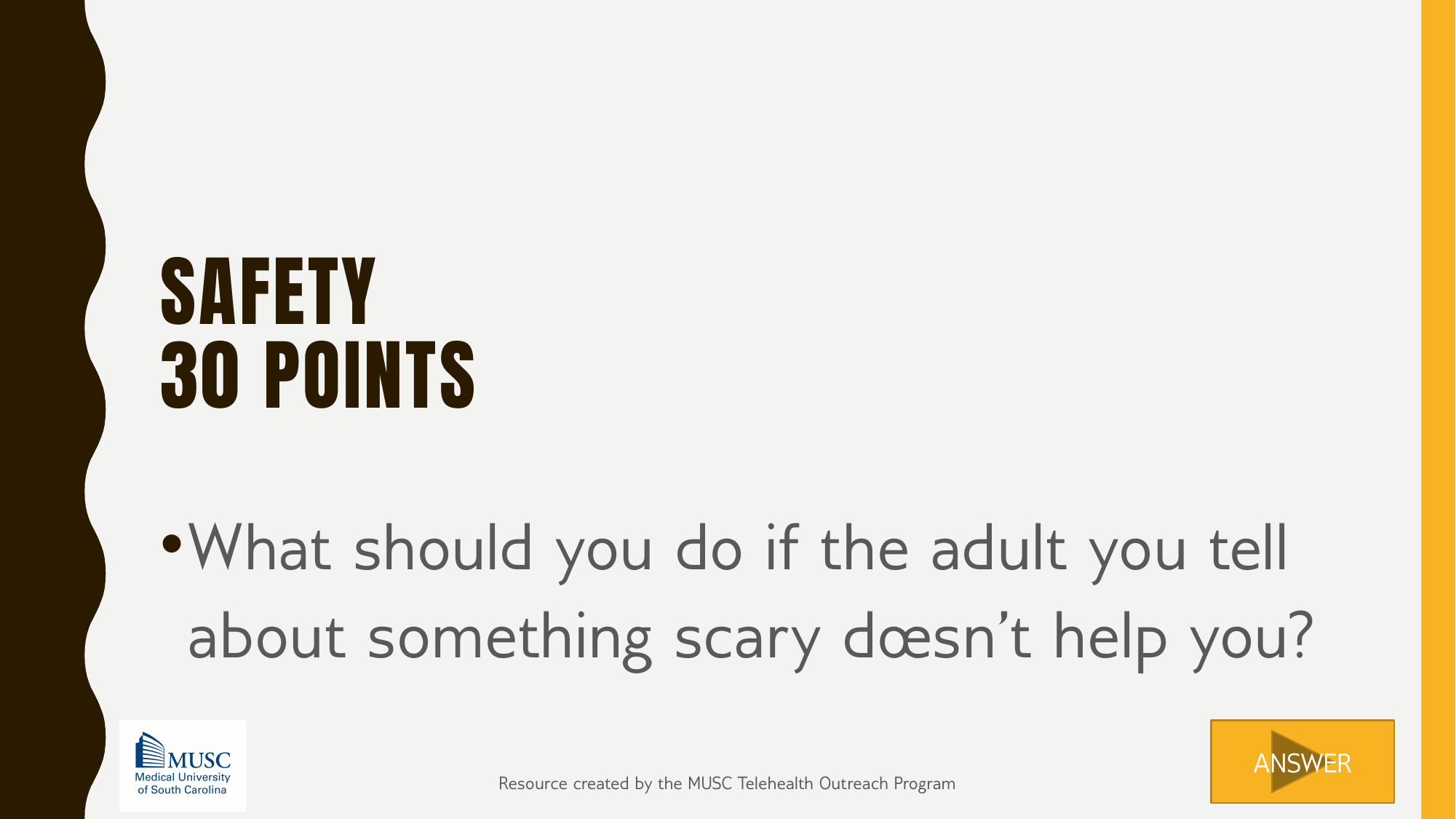

# safety 30 points
What should you do if the adult you tell about something scary doesn’t help you?
Resource created by the MUSC Telehealth Outreach Program